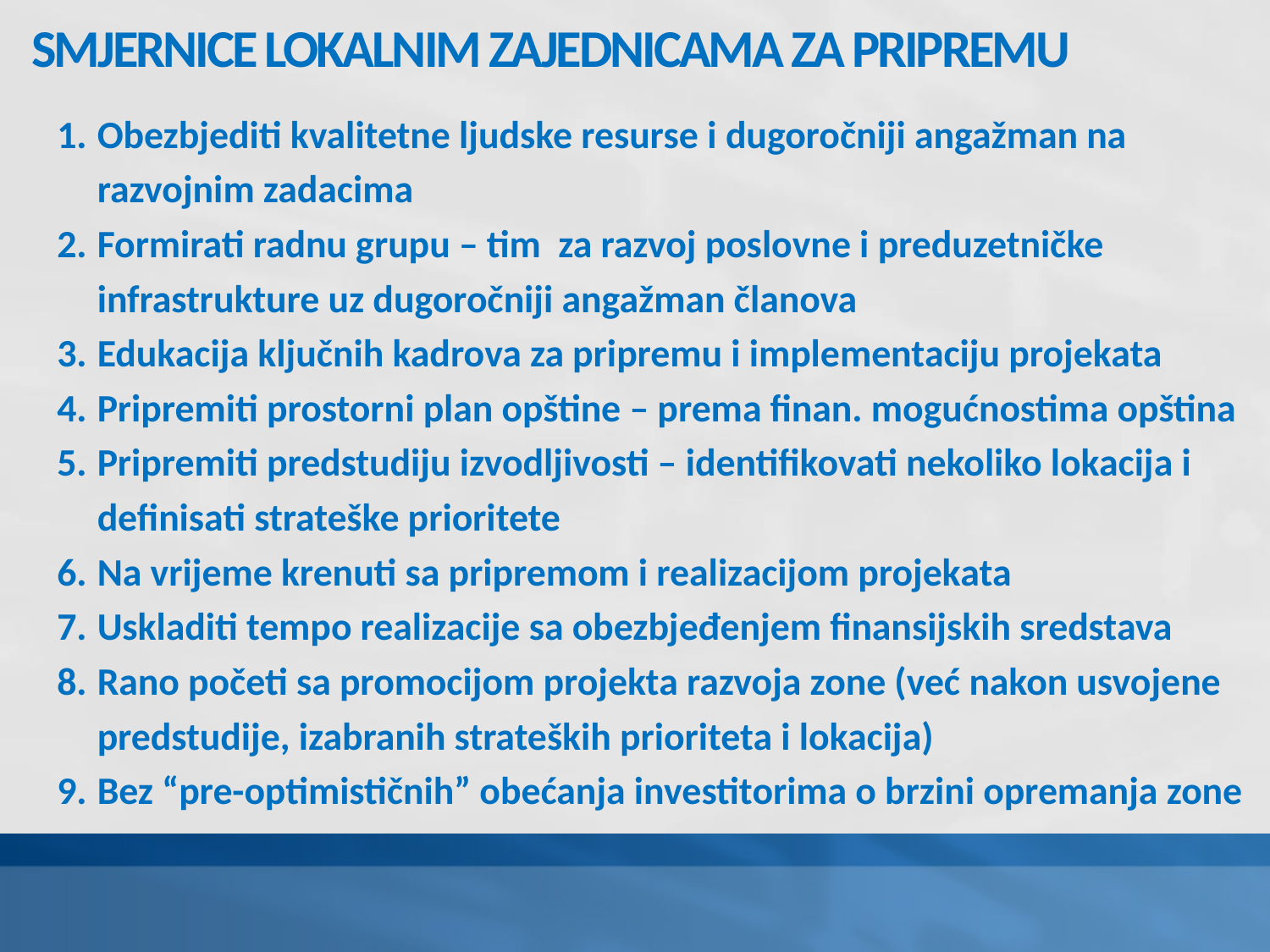

SMJERNICE LOKALNIM ZAJEDNICAMA ZA PRIPREMU
Obezbjediti kvalitetne ljudske resurse i dugoročniji angažman na razvojnim zadacima
Formirati radnu grupu – tim  za razvoj poslovne i preduzetničke infrastrukture uz dugoročniji angažman članova
Edukacija ključnih kadrova za pripremu i implementaciju projekata
Pripremiti prostorni plan opštine – prema finan. mogućnostima opština
Pripremiti predstudiju izvodljivosti – identifikovati nekoliko lokacija i definisati strateške prioritete
Na vrijeme krenuti sa pripremom i realizacijom projekata
Uskladiti tempo realizacije sa obezbjeđenjem finansijskih sredstava
Rano početi sa promocijom projekta razvoja zone (već nakon usvojene predstudije, izabranih strateških prioriteta i lokacija)
Bez “pre-optimističnih” obećanja investitorima o brzini opremanja zone